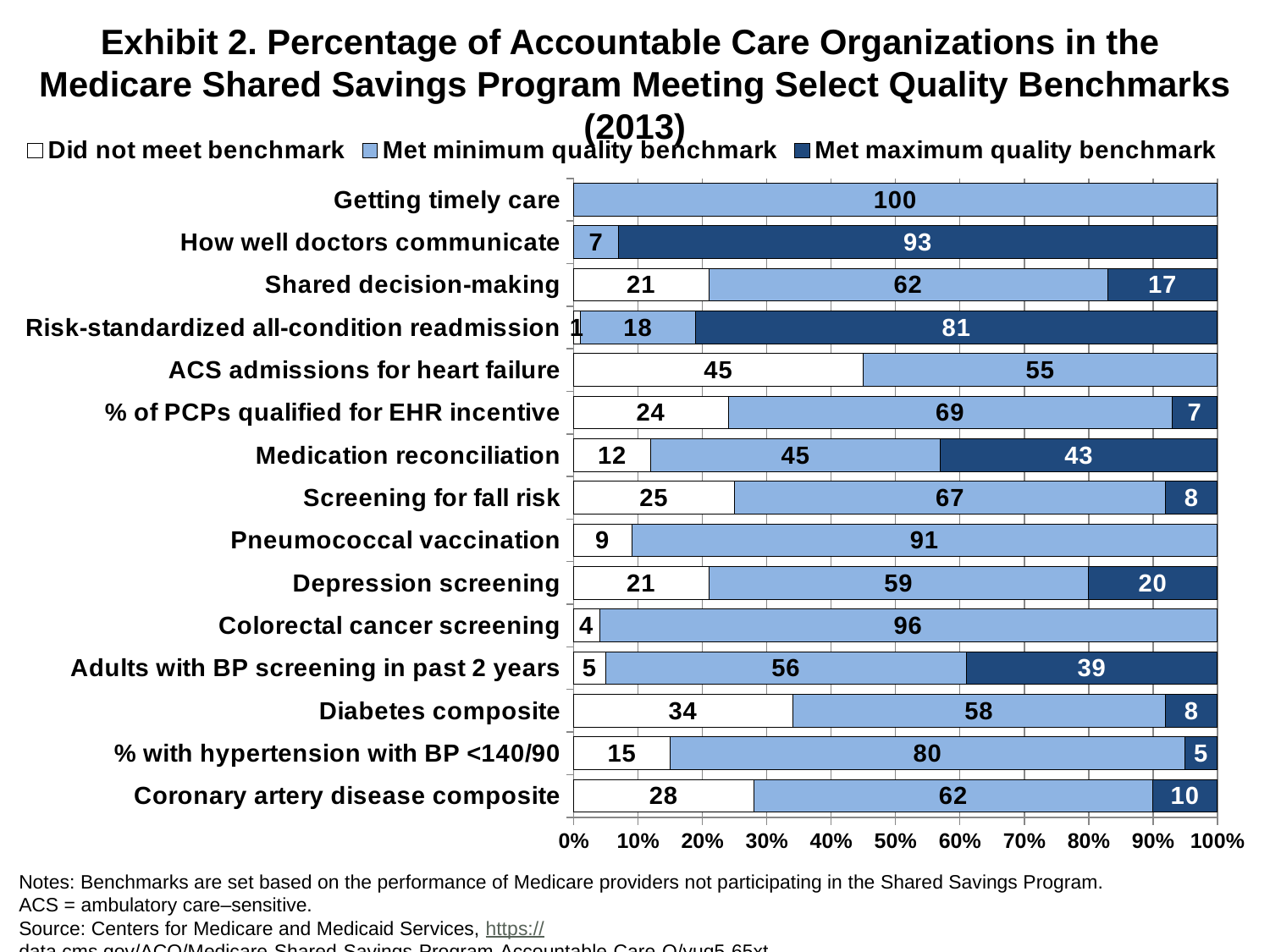

# Exhibit 2. Percentage of Accountable Care Organizations in the Medicare Shared Savings Program Meeting Select Quality Benchmarks (2013)

### Chart

| Category | Did not meet benchmark | Met minimum quality benchmark | Met maximum quality benchmark |
|---|---|---|---|
| Coronary artery disease composite | 28.0 | 62.0 | 10.0 |
| % with hypertension with BP <140/90 | 15.0 | 80.0 | 5.0 |
| Diabetes composite | 34.0 | 58.0 | 8.0 |
| Adults with BP screening in past 2 years | 5.0 | 56.0 | 39.0 |
| Colorectal cancer screening | 4.0 | 96.0 | 0.0 |
| Depression screening | 21.0 | 59.0 | 20.0 |
| Pneumococcal vaccination | 9.0 | 91.0 | 0.0 |
| Screening for fall risk | 25.0 | 67.0 | 8.0 |
| Medication reconciliation | 12.0 | 45.0 | 43.0 |
| % of PCPs qualified for EHR incentive | 24.0 | 69.0 | 7.0 |
| ACS admissions for heart failure | 45.0 | 55.0 | 0.0 |
| Risk-standardized all-condition readmission | 1.0 | 18.0 | 81.0 |
| Shared decision-making | 21.0 | 62.0 | 17.0 |
| How well doctors communicate | 0.0 | 7.0 | 93.0 |
| Getting timely care | 0.0 | 100.0 | 0.0 |
Notes: Benchmarks are set based on the performance of Medicare providers not participating in the Shared Savings Program.
ACS = ambulatory care–sensitive.
Source: Centers for Medicare and Medicaid Services, https://data.cms.gov/ACO/Medicare-Shared-Savings-Program-Accountable-Care-O/yuq5-65xt.